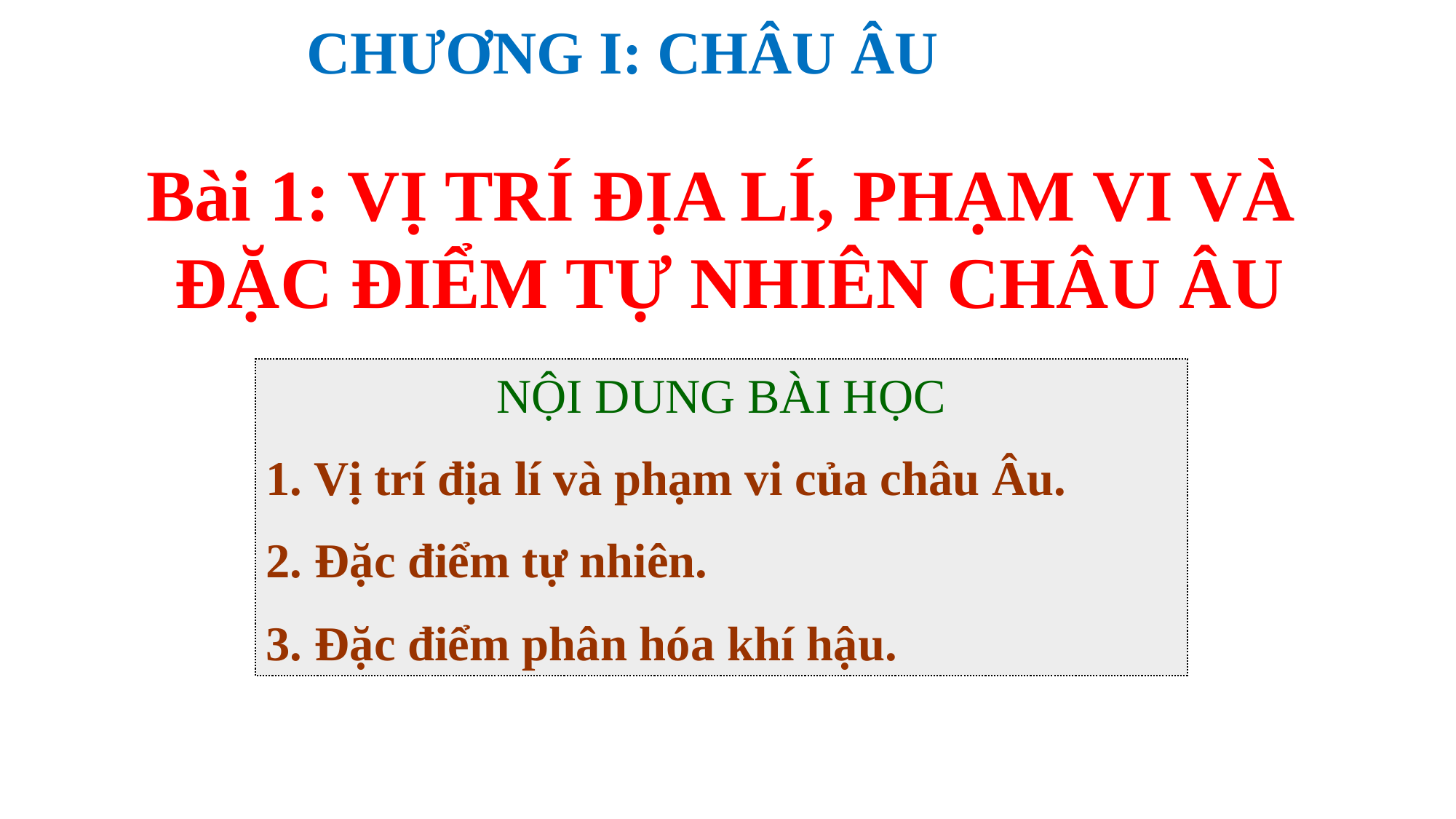

CHƯƠNG I: CHÂU ÂU
Bài 1: VỊ TRÍ ĐỊA LÍ, PHẠM VI VÀ
 ĐẶC ĐIỂM TỰ NHIÊN CHÂU ÂU
Nội DUNG bài học
1. Vị trí địa lí và phạm vi của châu Âu.
2. Đặc điểm tự nhiên.
3. Đặc điểm phân hóa khí hậu.